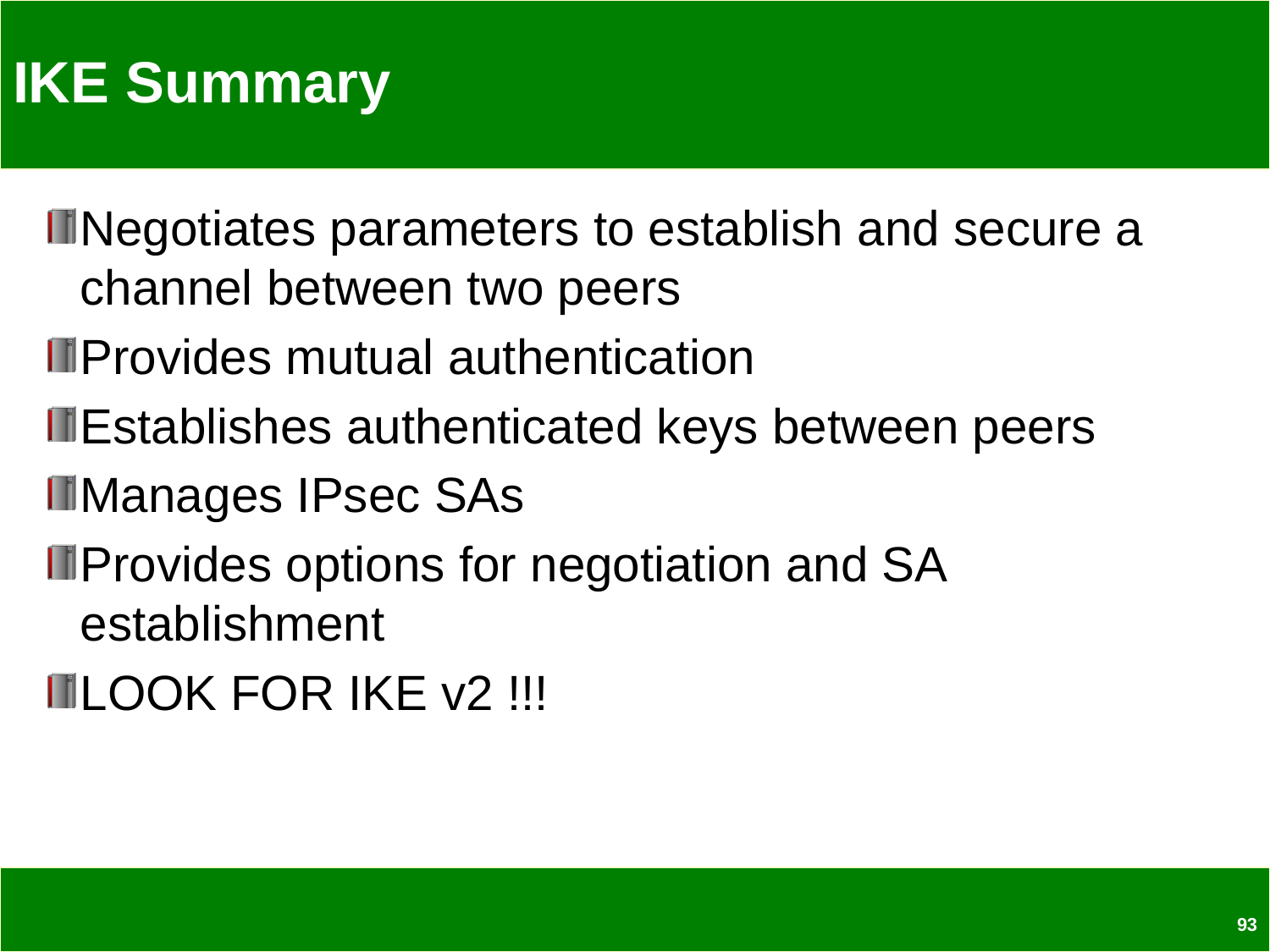

# IKE Summary
Negotiates parameters to establish and secure a channel between two peers
Provides mutual authentication
Establishes authenticated keys between peers
Manages IPsec SAs
Provides options for negotiation and SA establishment
LOOK FOR IKE v2 !!!

93